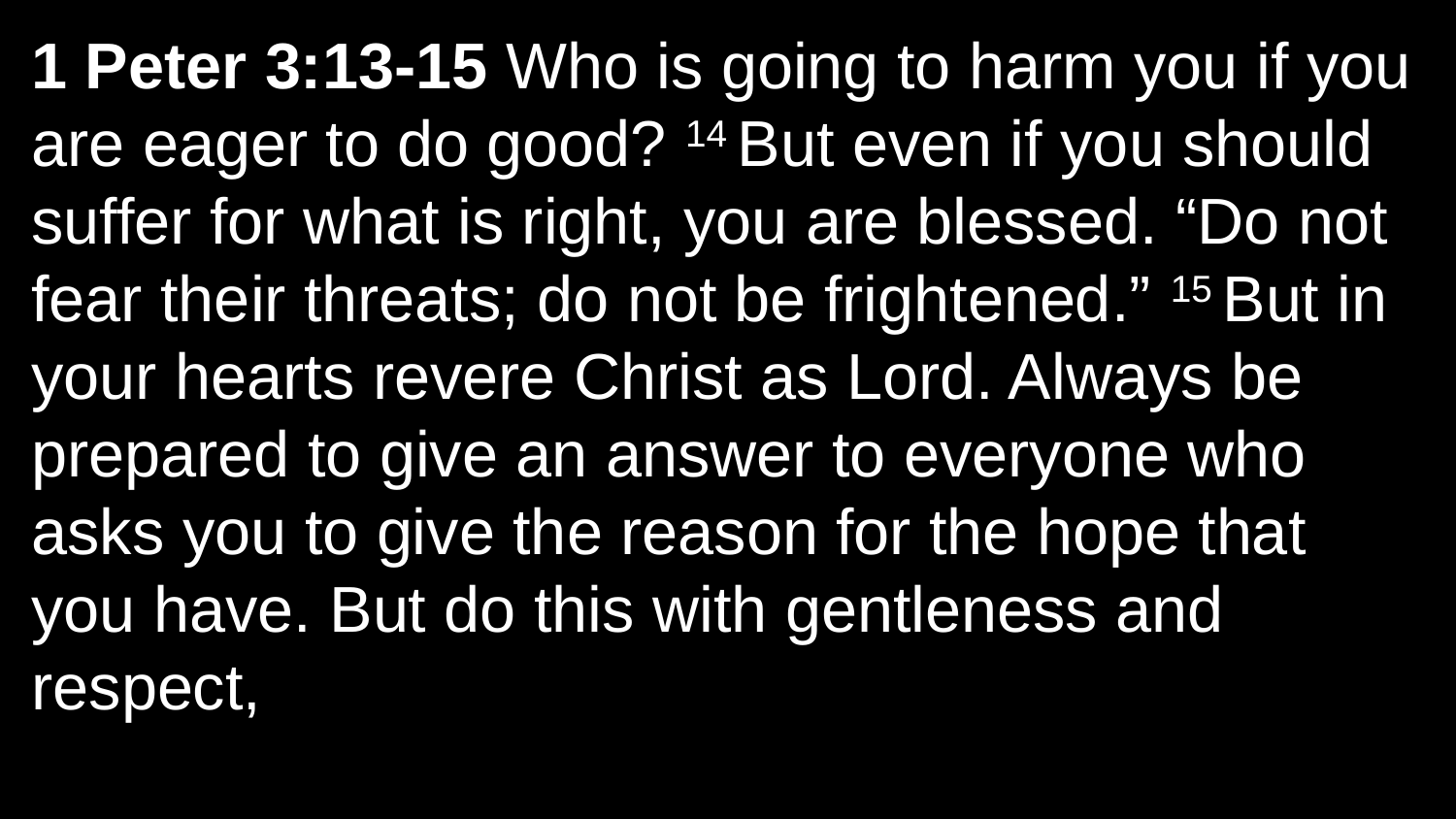

1 Peter 3:13-15 Who is going to harm you if you are eager to do good? 14 But even if you should suffer for what is right, you are blessed. “Do not fear their threats; do not be frightened.” 15 But in your hearts revere Christ as Lord. Always be prepared to give an answer to everyone who asks you to give the reason for the hope that you have. But do this with gentleness and respect,